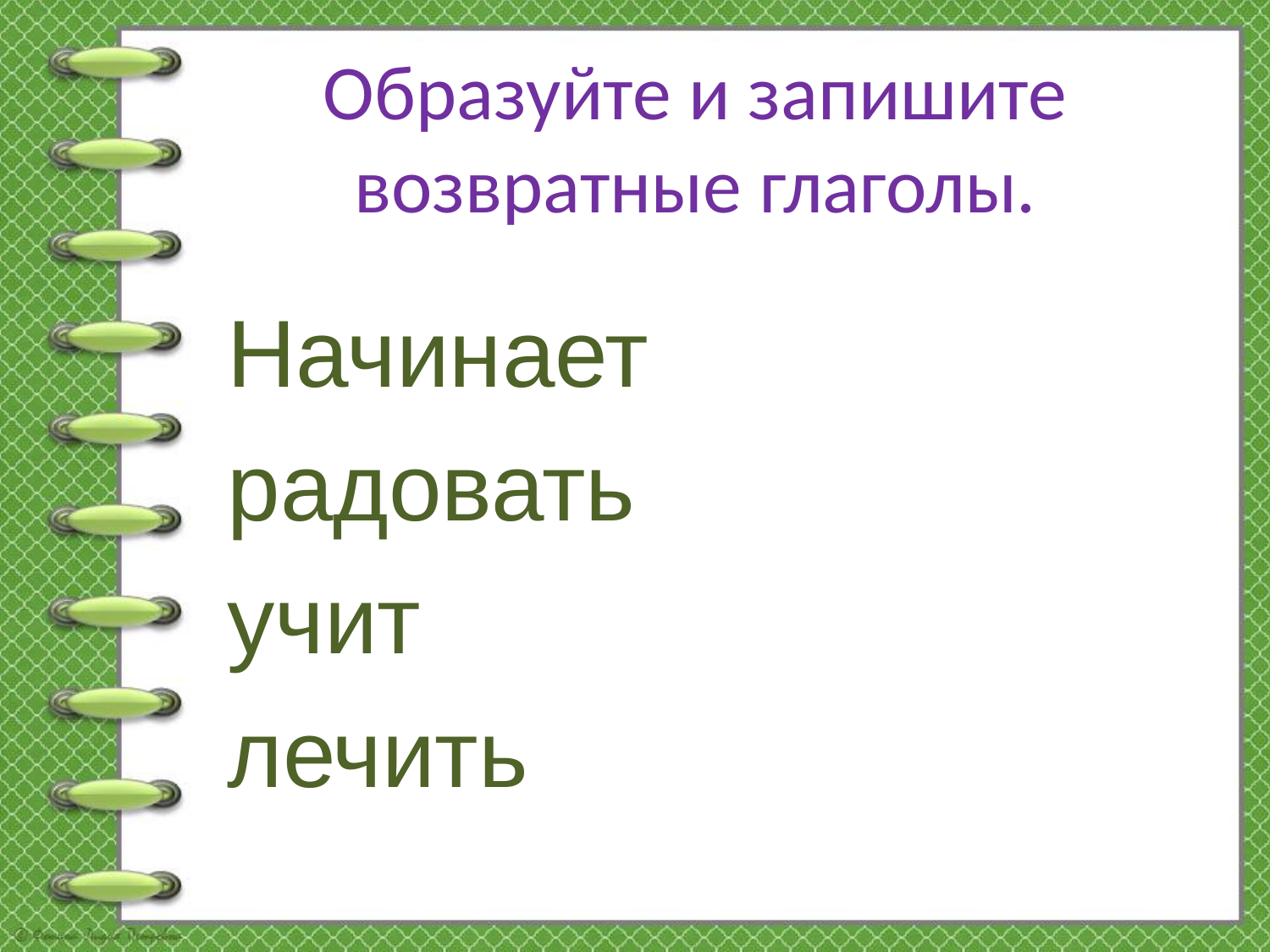

# Образуйте и запишите возвратные глаголы.
Начинает
радовать
учит
лечить